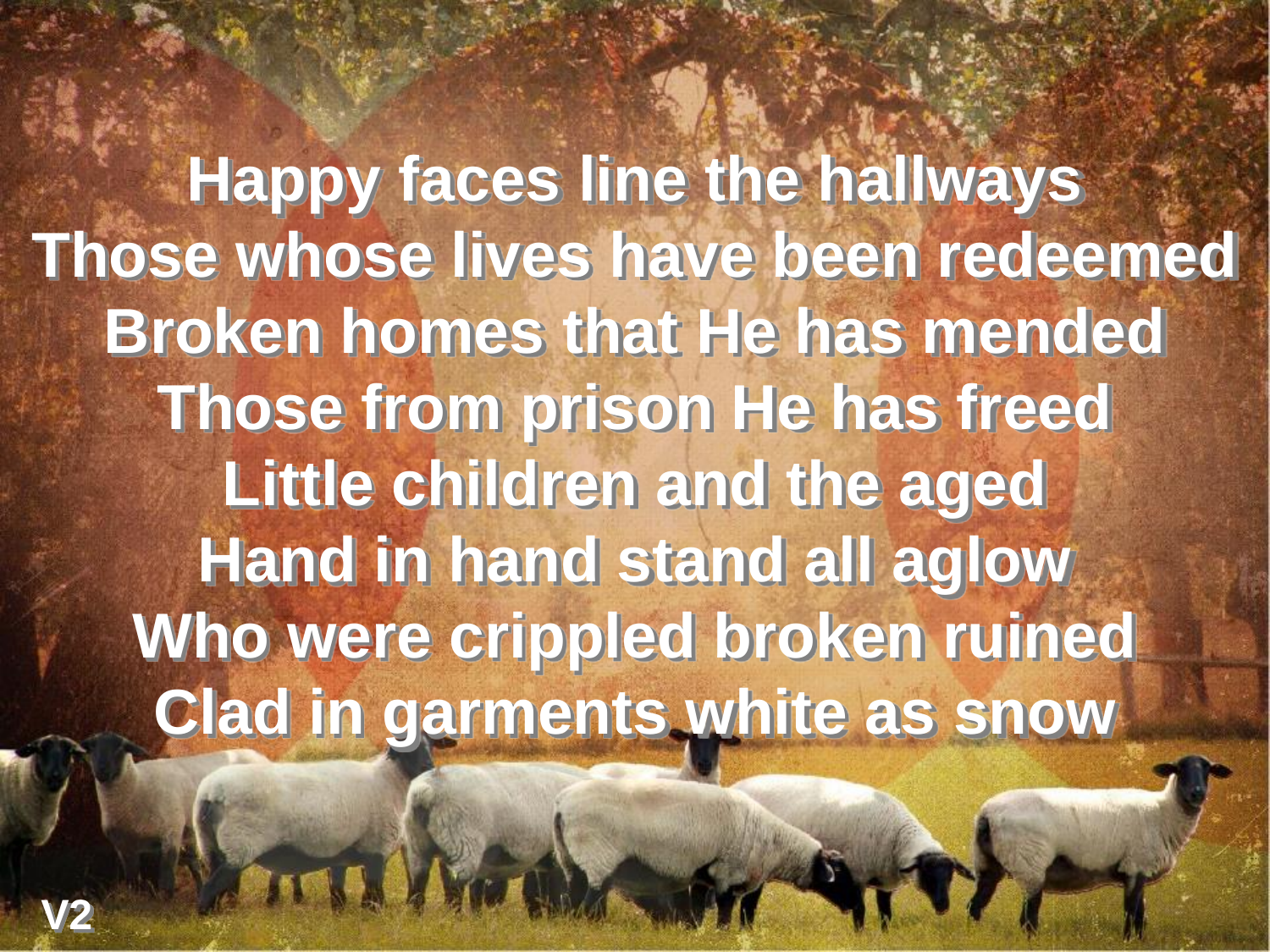

Happy faces line the hallways
Those whose lives have been redeemed
Broken homes that He has mended
Those from prison He has freed
Little children and the aged
Hand in hand stand all aglow
Who were crippled broken ruined
Clad in garments white as snow
V2